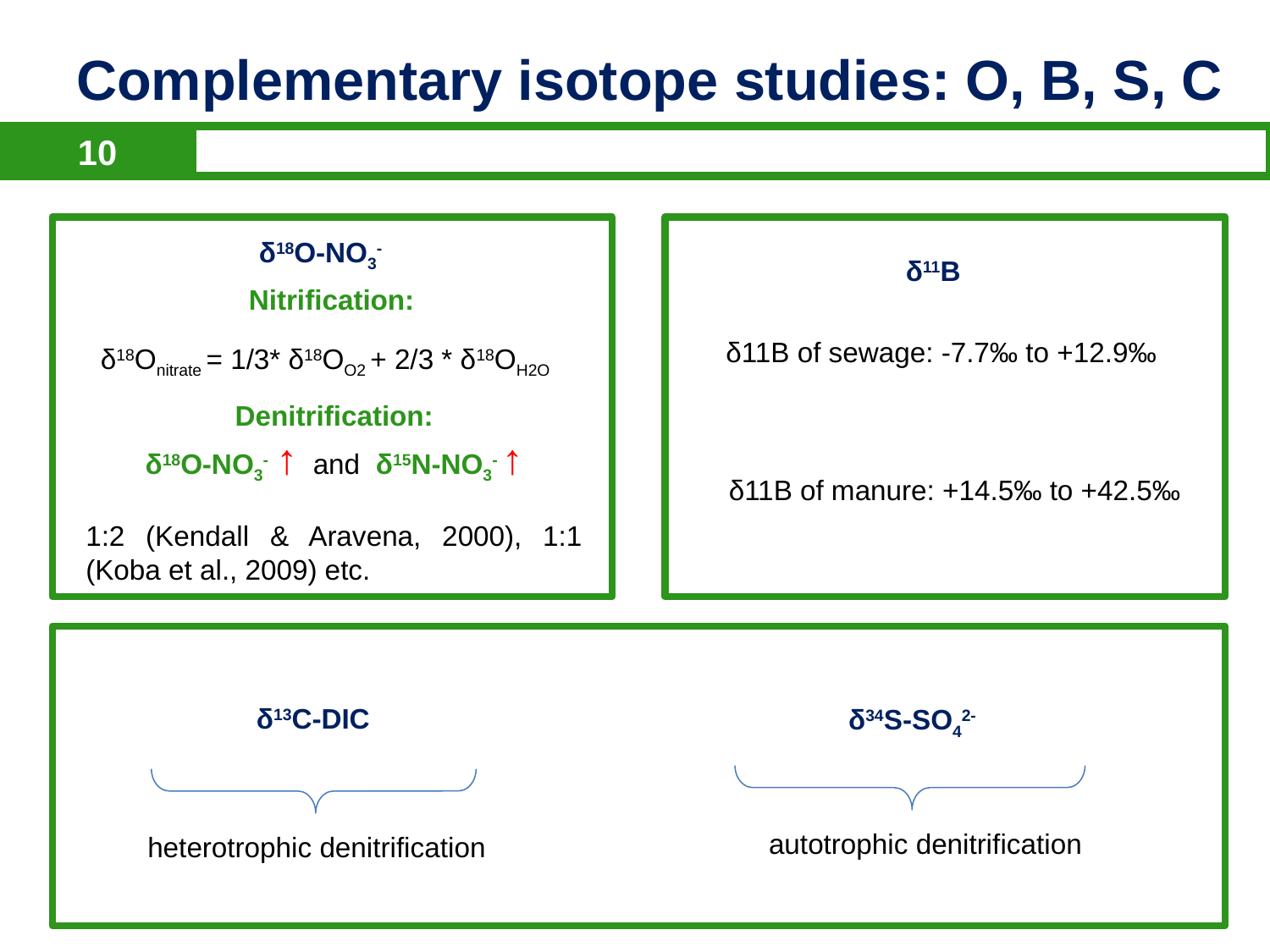

# Complementary isotope studies: O, B, S, C

10

δ18O-NO3-
δ11B
Nitrification:
δ11B of sewage: -7.7‰ to +12.9‰
δ18Onitrate = 1/3* δ18OO2 + 2/3 * δ18OH2O
Denitrification:
δ18O-NO3- ↑  and  δ15N-NO3- ↑

1:2 (Kendall & Aravena, 2000), 1:1 (Koba et al., 2009) etc.
δ11B of manure: +14.5‰ to +42.5‰

δ13C-DIC

δ34S-SO42-

autotrophic denitrification

heterotrophic denitrification